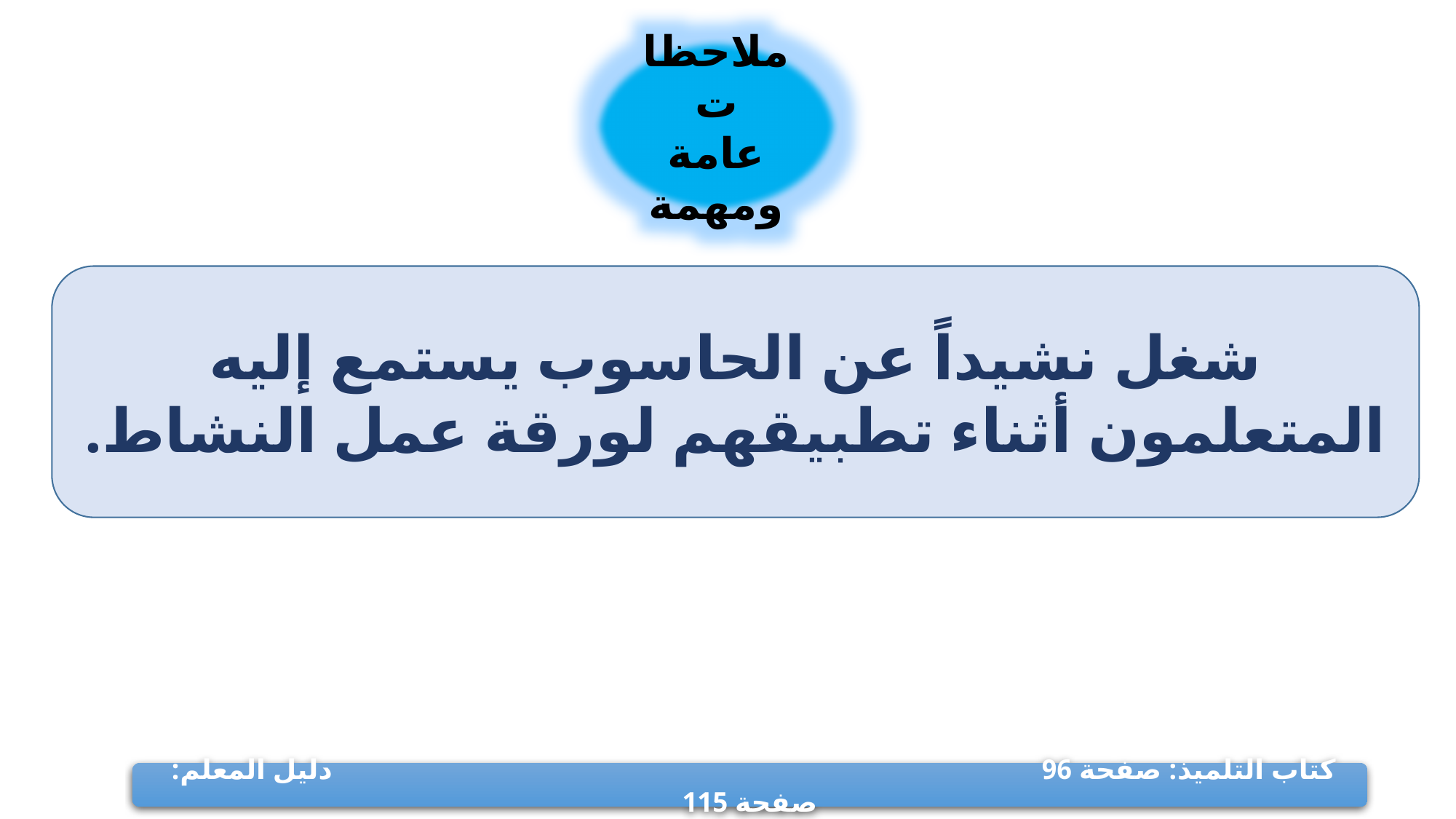

ملاحظات
عامة ومهمة
شغل نشيداً عن الحاسوب يستمع إليه المتعلمون أثناء تطبيقهم لورقة عمل النشاط.
كتاب التلميذ: صفحة 96                                                                                                    دليل المعلم:  صفحة 115